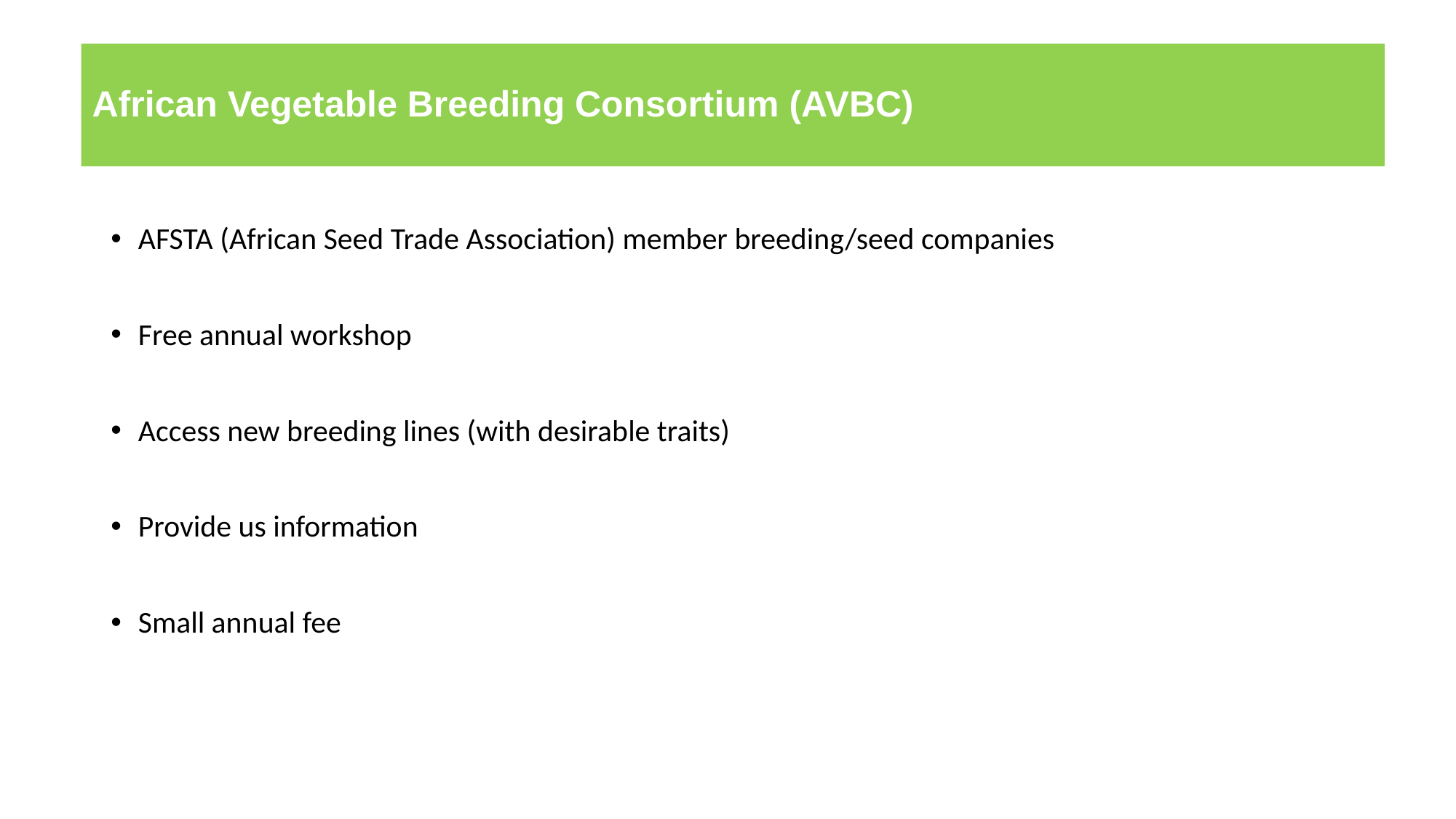

# African Vegetable Breeding Consortium (AVBC)
AFSTA (African Seed Trade Association) member breeding/seed companies

Free annual workshop

Access new breeding lines (with desirable traits)

Provide us information

Small annual fee